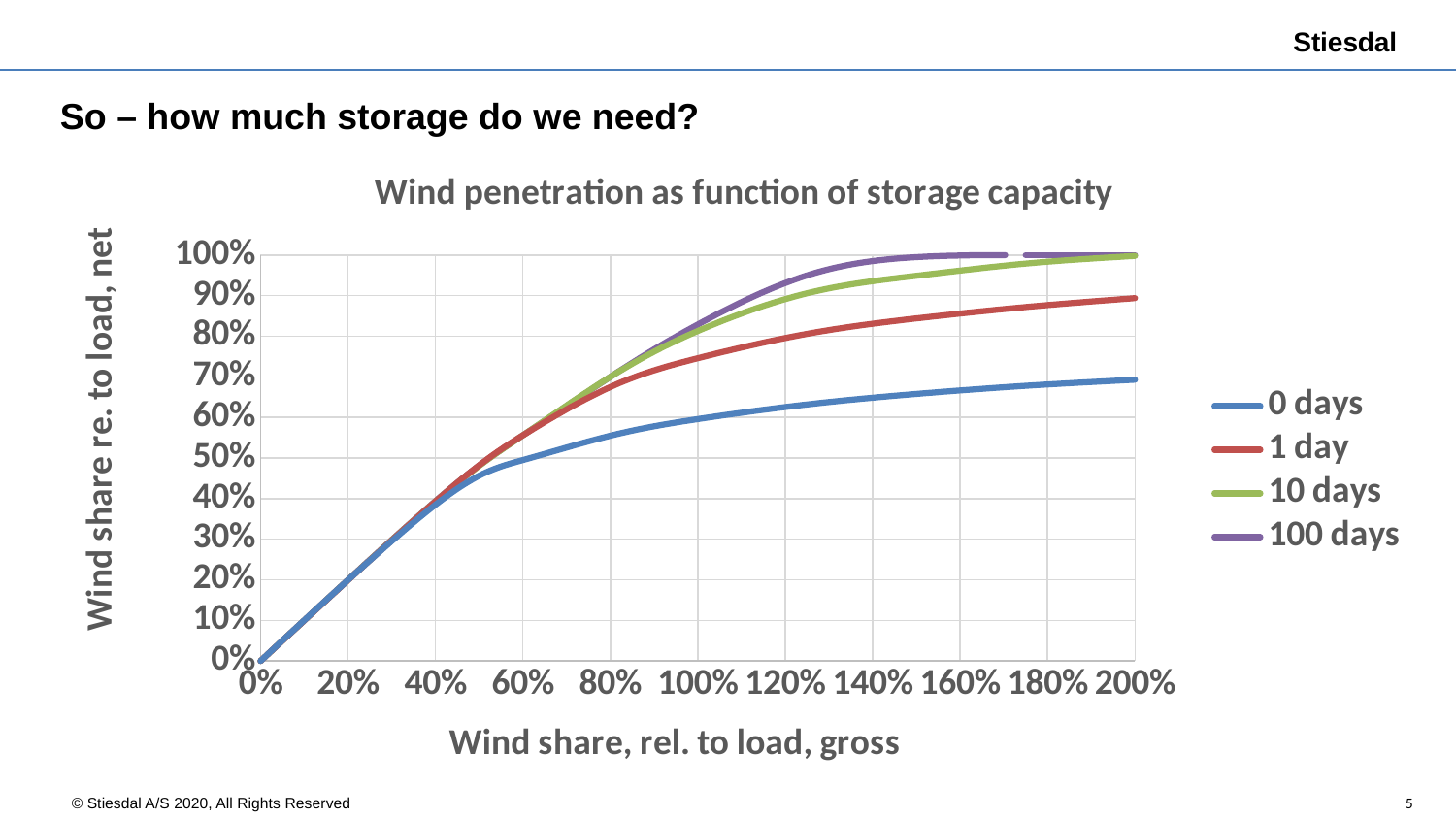

So – how much storage do we need?

### Chart: Wind penetration as function of storage capacity

| Category |  |  |  |  |
|---|---|---|---|---|